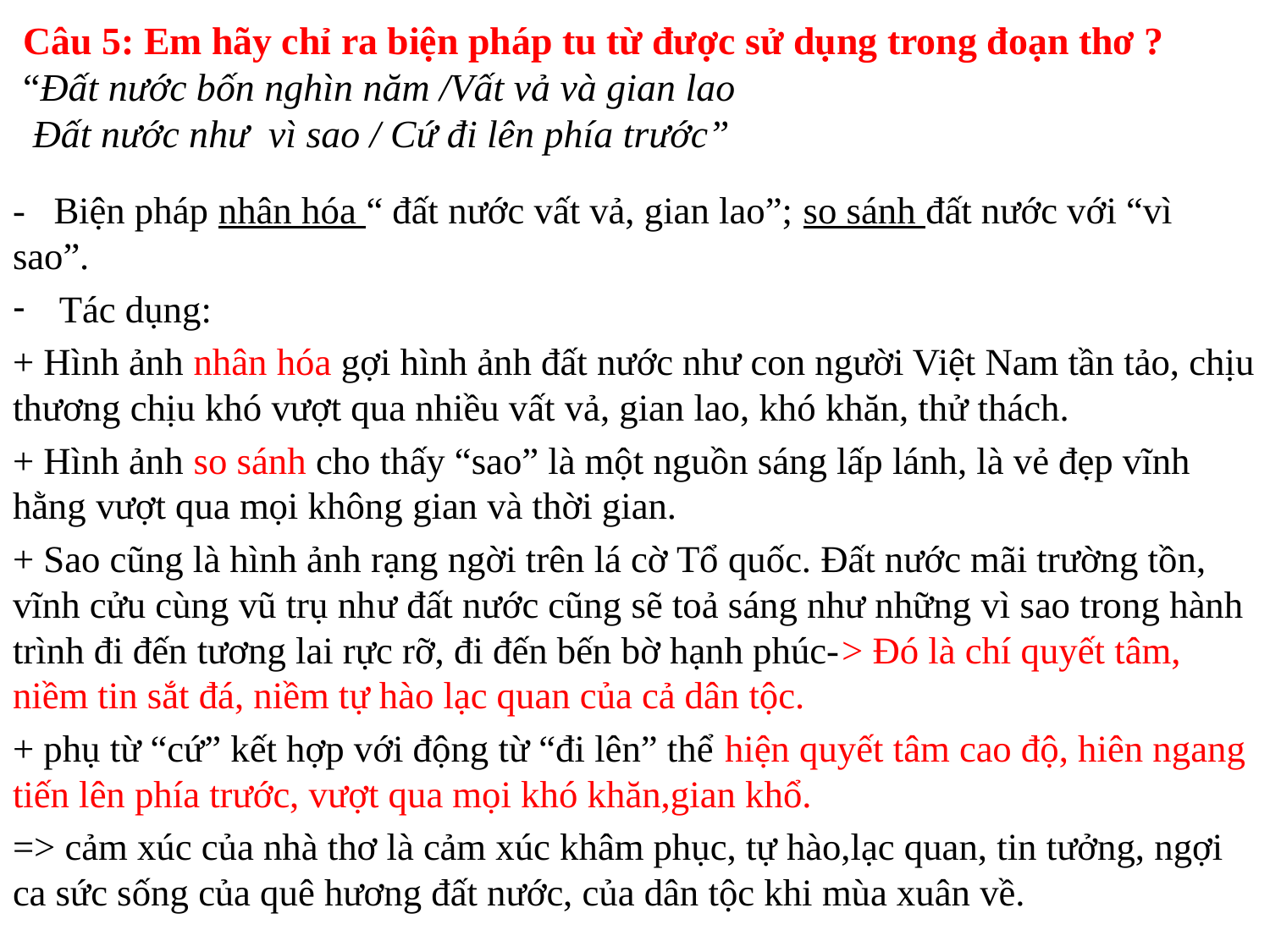

# Câu 5: Em hãy chỉ ra biện pháp tu từ được sử dụng trong đoạn thơ ? “Đất nước bốn nghìn năm /Vất vả và gian lao Đất nước như  vì sao / Cứ đi lên phía trước”
-   Biện pháp nhân hóa “ đất nước vất vả, gian lao”; so sánh đất nước với “vì sao”.
Tác dụng:
+ Hình ảnh nhân hóa gợi hình ảnh đất nước như con người Việt Nam tần tảo, chịu thương chịu khó vượt qua nhiều vất vả, gian lao, khó khăn, thử thách.
+ Hình ảnh so sánh cho thấy “sao” là một nguồn sáng lấp lánh, là vẻ đẹp vĩnh hằng vượt qua mọi không gian và thời gian.
+ Sao cũng là hình ảnh rạng ngời trên lá cờ Tổ quốc. Đất nước mãi trường tồn, vĩnh cửu cùng vũ trụ như đất nước cũng sẽ toả sáng như những vì sao trong hành trình đi đến tương lai rực rỡ, đi đến bến bờ hạnh phúc-> Đó là chí quyết tâm, niềm tin sắt đá, niềm tự hào lạc quan của cả dân tộc.
+ phụ từ “cứ” kết hợp với động từ “đi lên” thể hiện quyết tâm cao độ, hiên ngang tiến lên phía trước, vượt qua mọi khó khăn,gian khổ.
=> cảm xúc của nhà thơ là cảm xúc khâm phục, tự hào,lạc quan, tin tưởng, ngợi ca sức sống của quê hương đất nước, của dân tộc khi mùa xuân về.